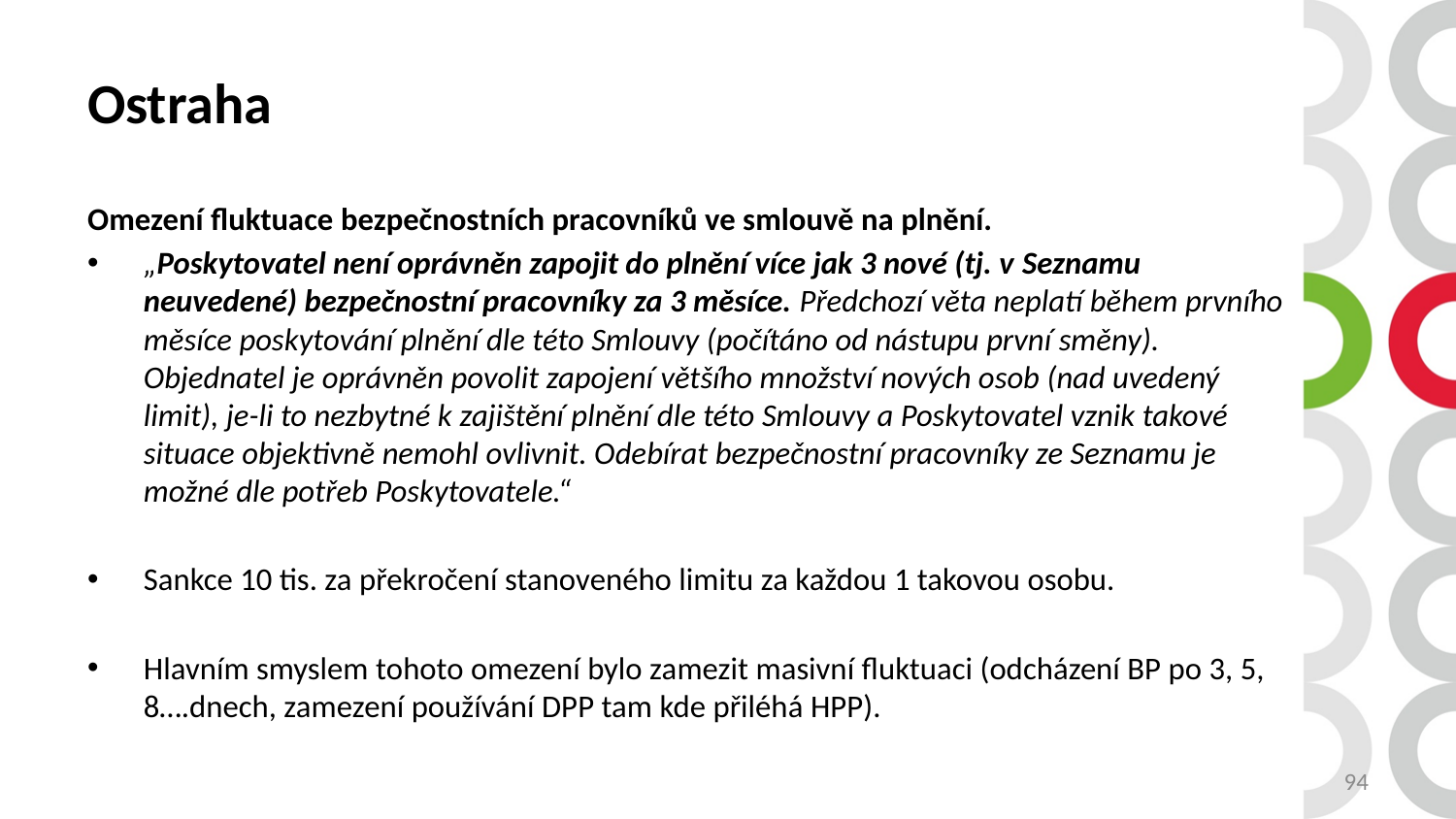

# Ostraha
Omezení fluktuace bezpečnostních pracovníků ve smlouvě na plnění.
„Poskytovatel není oprávněn zapojit do plnění více jak 3 nové (tj. v Seznamu neuvedené) bezpečnostní pracovníky za 3 měsíce. Předchozí věta neplatí během prvního měsíce poskytování plnění dle této Smlouvy (počítáno od nástupu první směny). Objednatel je oprávněn povolit zapojení většího množství nových osob (nad uvedený limit), je-li to nezbytné k zajištění plnění dle této Smlouvy a Poskytovatel vznik takové situace objektivně nemohl ovlivnit. Odebírat bezpečnostní pracovníky ze Seznamu je možné dle potřeb Poskytovatele.“

Sankce 10 tis. za překročení stanoveného limitu za každou 1 takovou osobu.

Hlavním smyslem tohoto omezení bylo zamezit masivní fluktuaci (odcházení BP po 3, 5, 8….dnech, zamezení používání DPP tam kde přiléhá HPP).

94